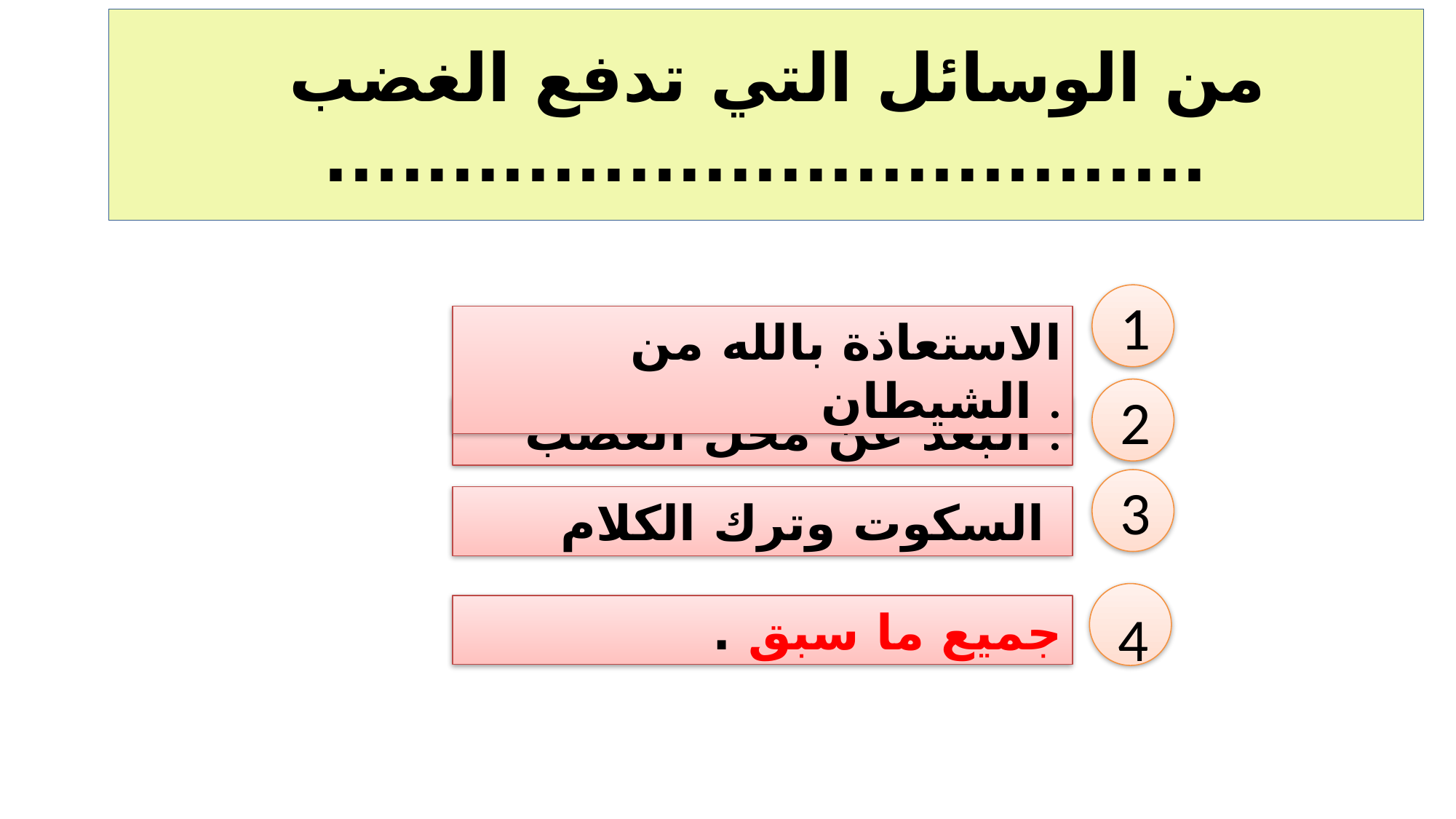

# من الوسائل التي تدفع الغضب ...................................
1
الاستعاذة بالله من الشيطان .
2
البعد عن محل الغضب .
3
السكوت وترك الكلام
4
جميع ما سبق .